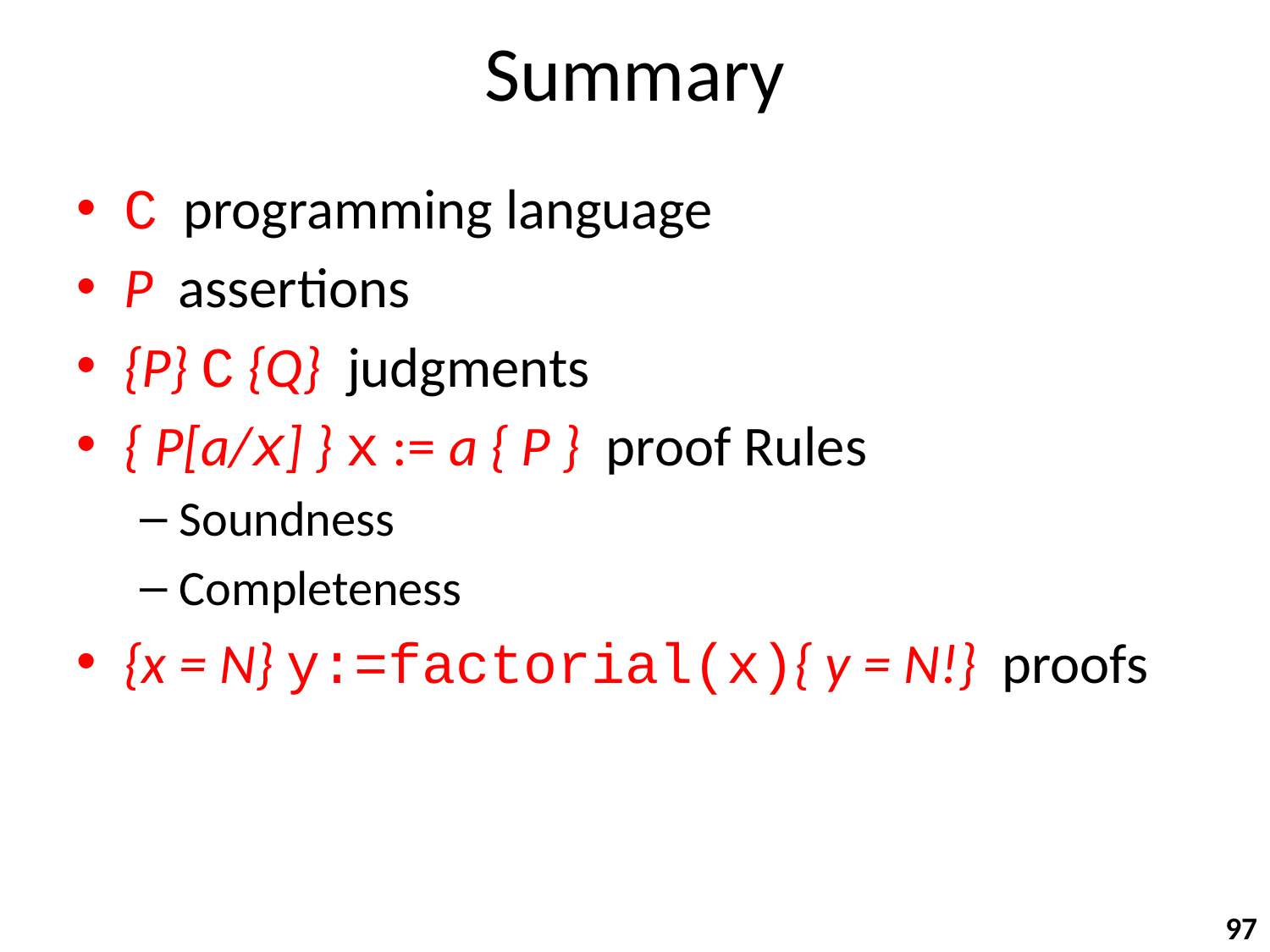

# Summary
C  programming language
P  assertions
{P} C {Q}  judgments
{ P[a/x] } x := a { P }  proof Rules
Soundness
Completeness
{x = N} y:=factorial(x){ y = N!}  proofs
97